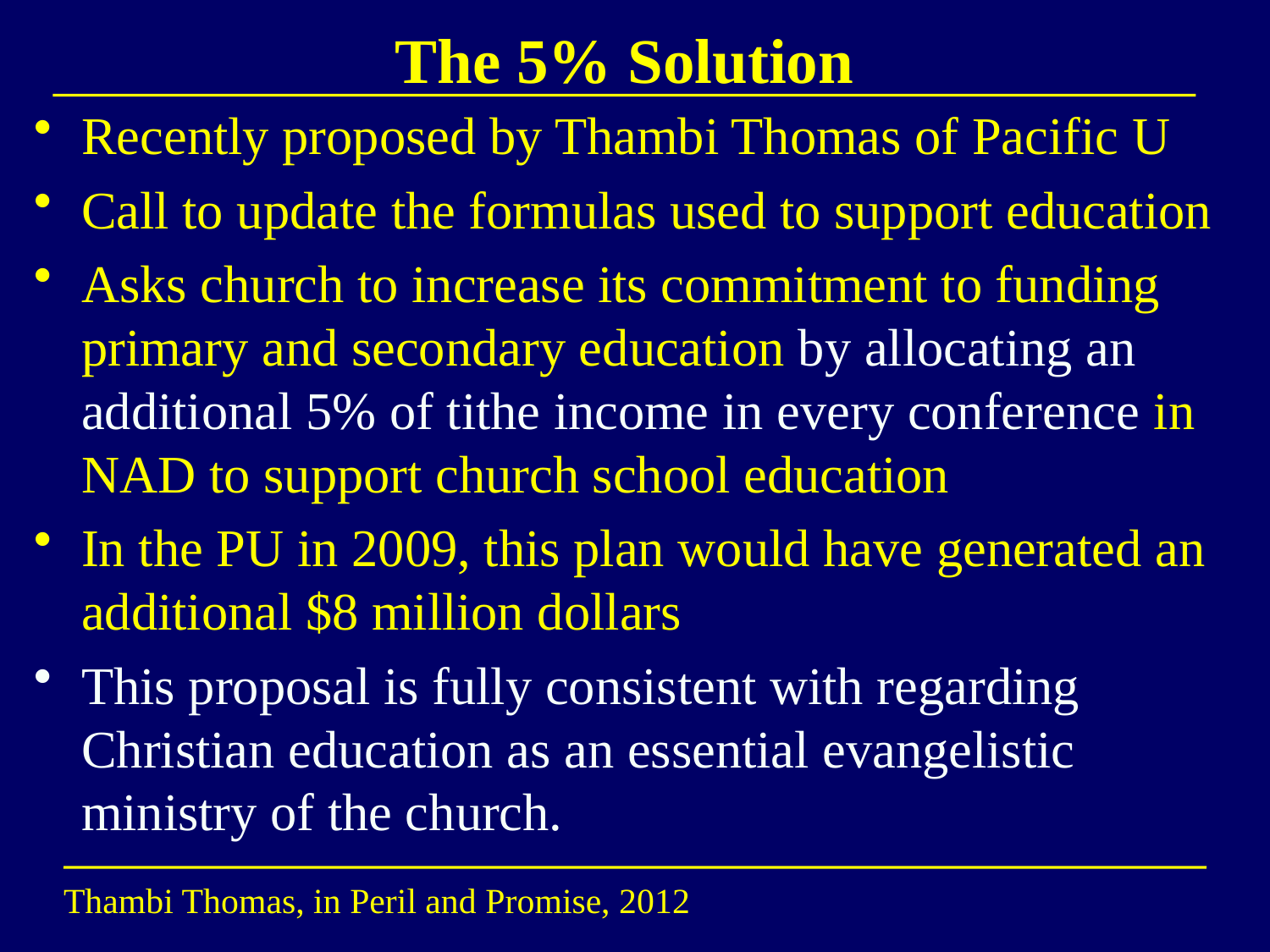

# The 5% Solution
Recently proposed by Thambi Thomas of Pacific U
Call to update the formulas used to support education
Asks church to increase its commitment to funding primary and secondary education by allocating an additional 5% of tithe income in every conference in NAD to support church school education
In the PU in 2009, this plan would have generated an additional $8 million dollars
This proposal is fully consistent with regarding Christian education as an essential evangelistic ministry of the church.

Thambi Thomas, in Peril and Promise, 2012